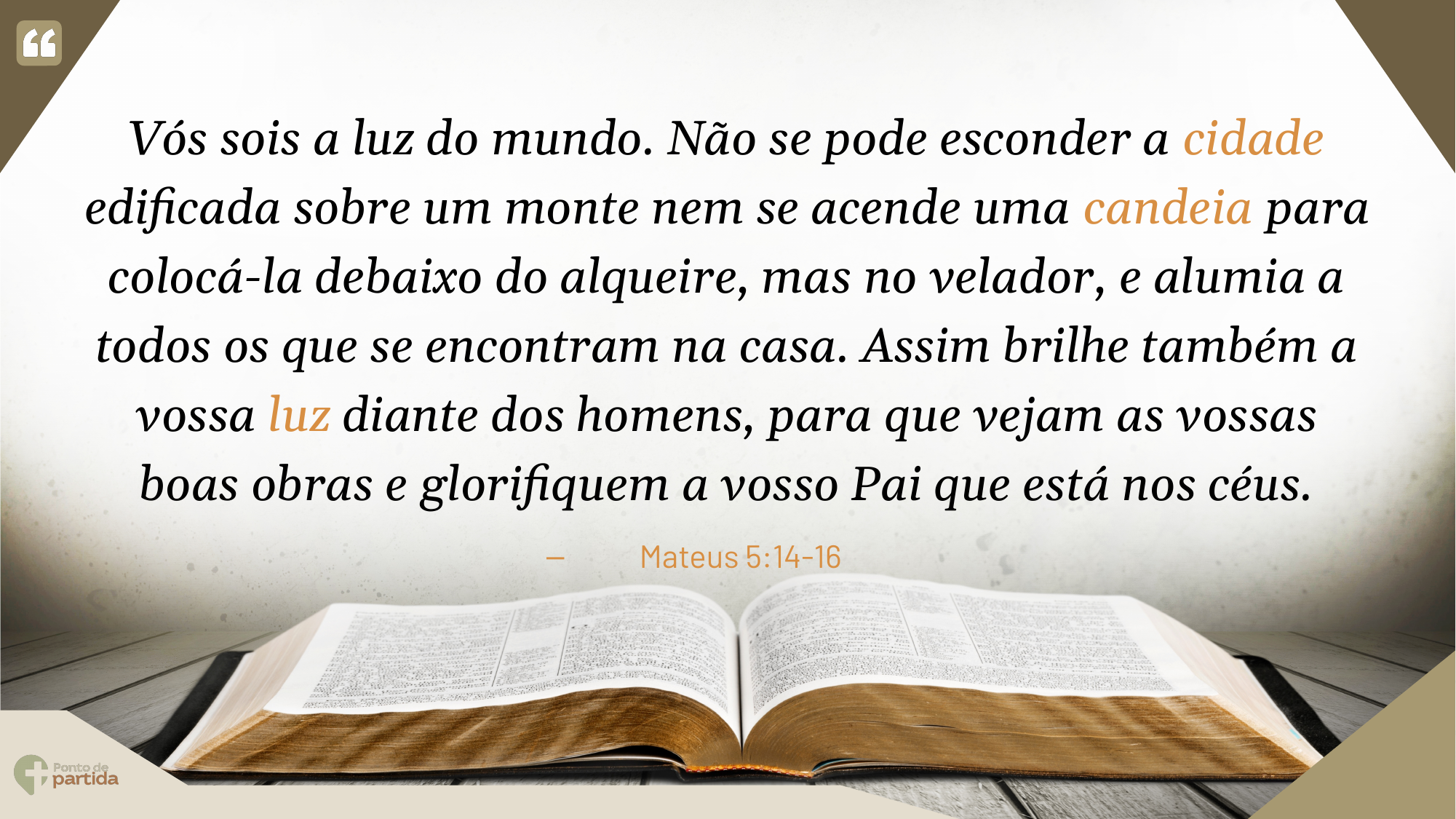

Vós sois a luz do mundo. Não se pode esconder a cidade edificada sobre um monte nem se acende uma candeia para colocá-la debaixo do alqueire, mas no velador, e alumia a todos os que se encontram na casa. Assim brilhe também a vossa luz diante dos homens, para que vejam as vossas boas obras e glorifiquem a vosso Pai que está nos céus.
Mateus 5:14-16